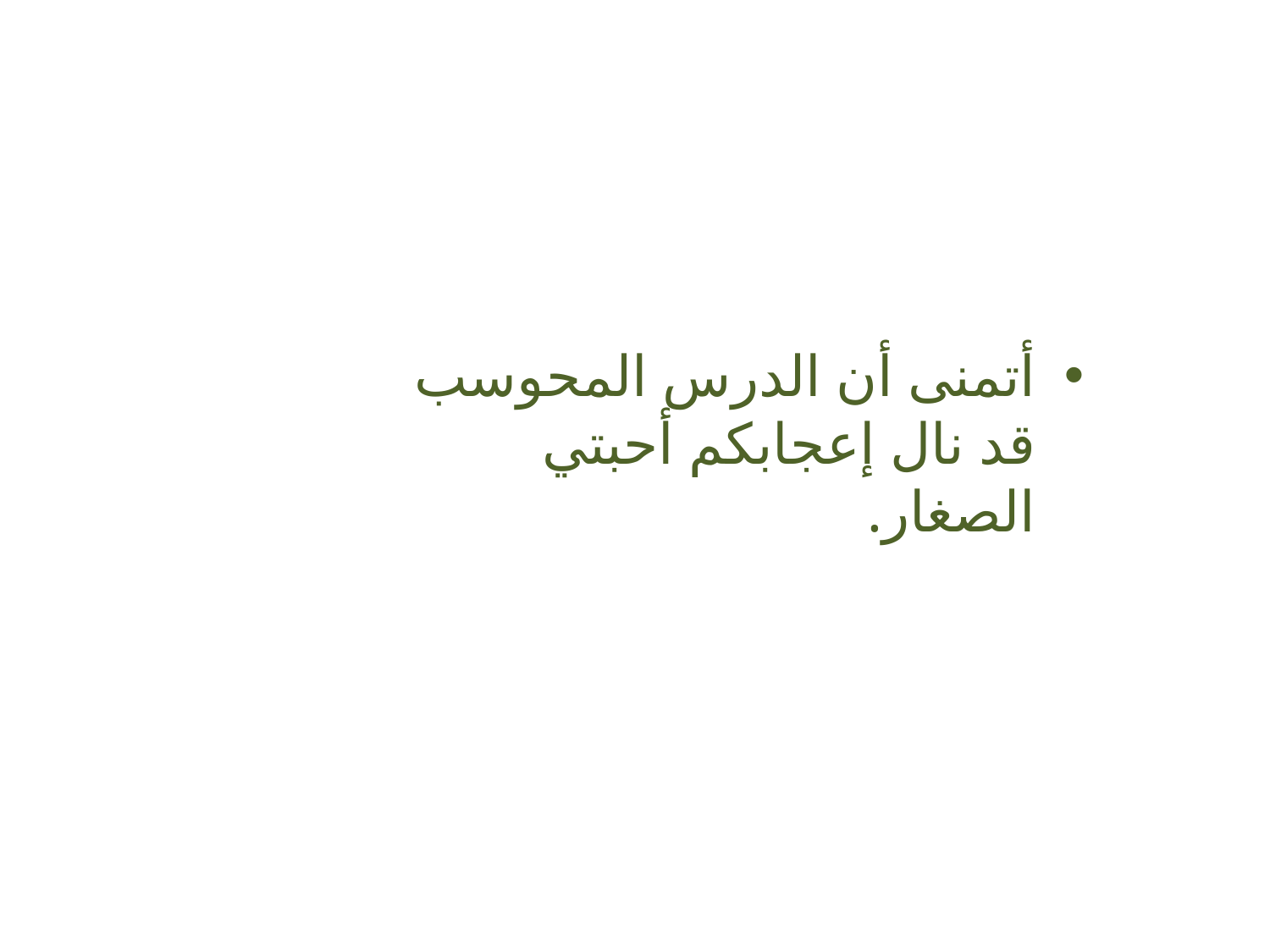

أتمنى أن الدرس المحوسب قد نال إعجابكم أحبتي الصغار.